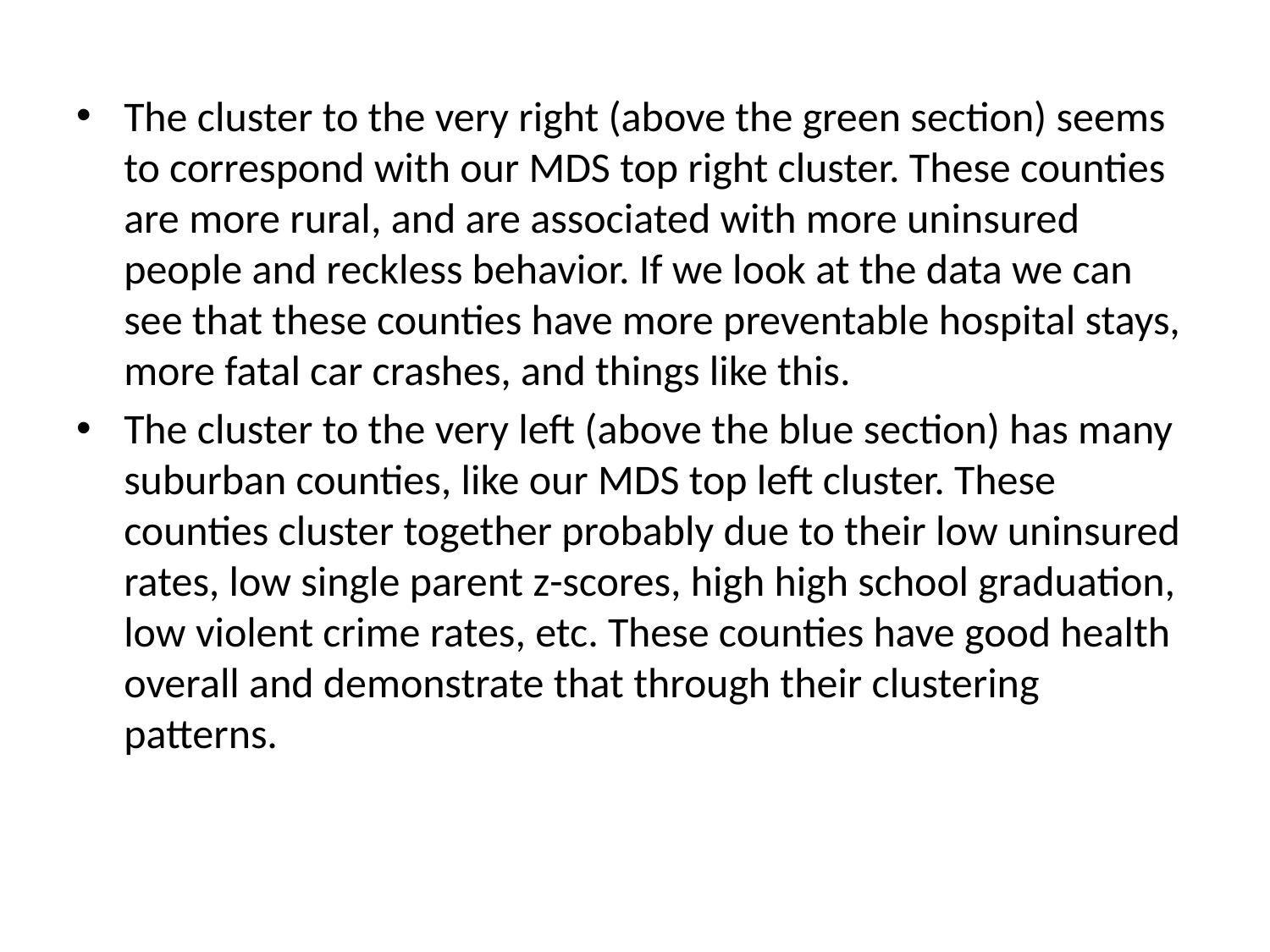

The cluster to the very right (above the green section) seems to correspond with our MDS top right cluster. These counties are more rural, and are associated with more uninsured people and reckless behavior. If we look at the data we can see that these counties have more preventable hospital stays, more fatal car crashes, and things like this.
The cluster to the very left (above the blue section) has many suburban counties, like our MDS top left cluster. These counties cluster together probably due to their low uninsured rates, low single parent z-scores, high high school graduation, low violent crime rates, etc. These counties have good health overall and demonstrate that through their clustering patterns.